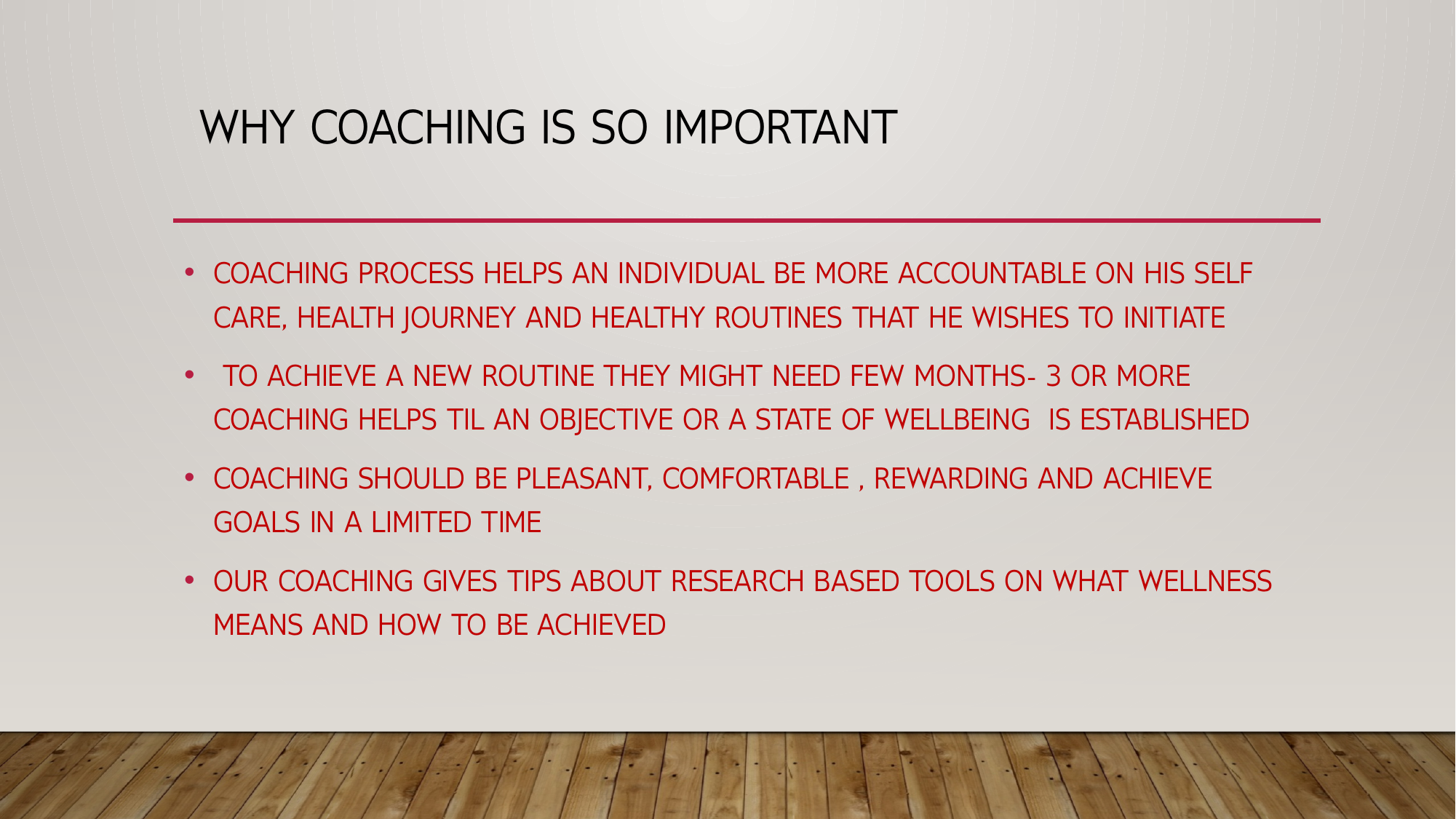

# WHY COACHING IS SO IMPORTANT
COACHING PROCESS HELPS AN INDIVIDUAL BE MORE ACCOUNTABLE ON HIS SELF CARE, HEALTH JOURNEY AND HEALTHY ROUTINES THAT HE WISHES TO INITIATE
 TO ACHIEVE A NEW ROUTINE THEY MIGHT NEED FEW MONTHS- 3 OR MORE COACHING HELPS TIL AN OBJECTIVE OR A STATE OF WELLBEING  IS ESTABLISHED
COACHING SHOULD BE PLEASANT, COMFORTABLE , REWARDING AND ACHIEVE GOALS IN A LIMITED TIME
OUR COACHING GIVES TIPS ABOUT RESEARCH BASED TOOLS ON WHAT WELLNESS MEANS AND HOW TO BE ACHIEVED